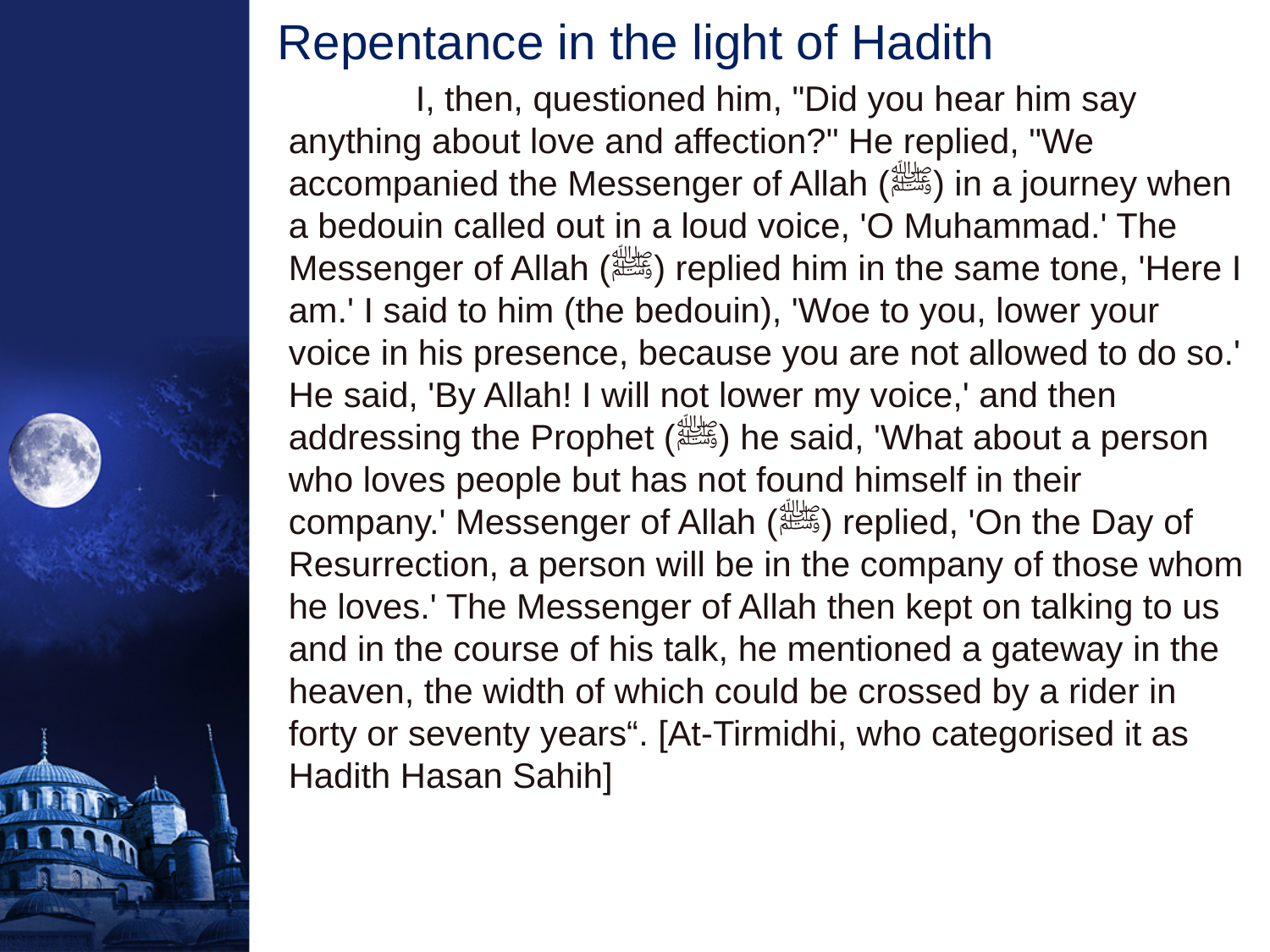

# Repentance in the light of Hadith
		I, then, questioned him, "Did you hear him say anything about love and affection?" He replied, "We accompanied the Messenger of Allah (ﷺ) in a journey when a bedouin called out in a loud voice, 'O Muhammad.' The Messenger of Allah (ﷺ) replied him in the same tone, 'Here I am.' I said to him (the bedouin), 'Woe to you, lower your voice in his presence, because you are not allowed to do so.' He said, 'By Allah! I will not lower my voice,' and then addressing the Prophet (ﷺ) he said, 'What about a person who loves people but has not found himself in their company.' Messenger of Allah (ﷺ) replied, 'On the Day of Resurrection, a person will be in the company of those whom he loves.' The Messenger of Allah then kept on talking to us and in the course of his talk, he mentioned a gateway in the heaven, the width of which could be crossed by a rider in forty or seventy years“. [At-Tirmidhi, who categorised it as Hadith Hasan Sahih]